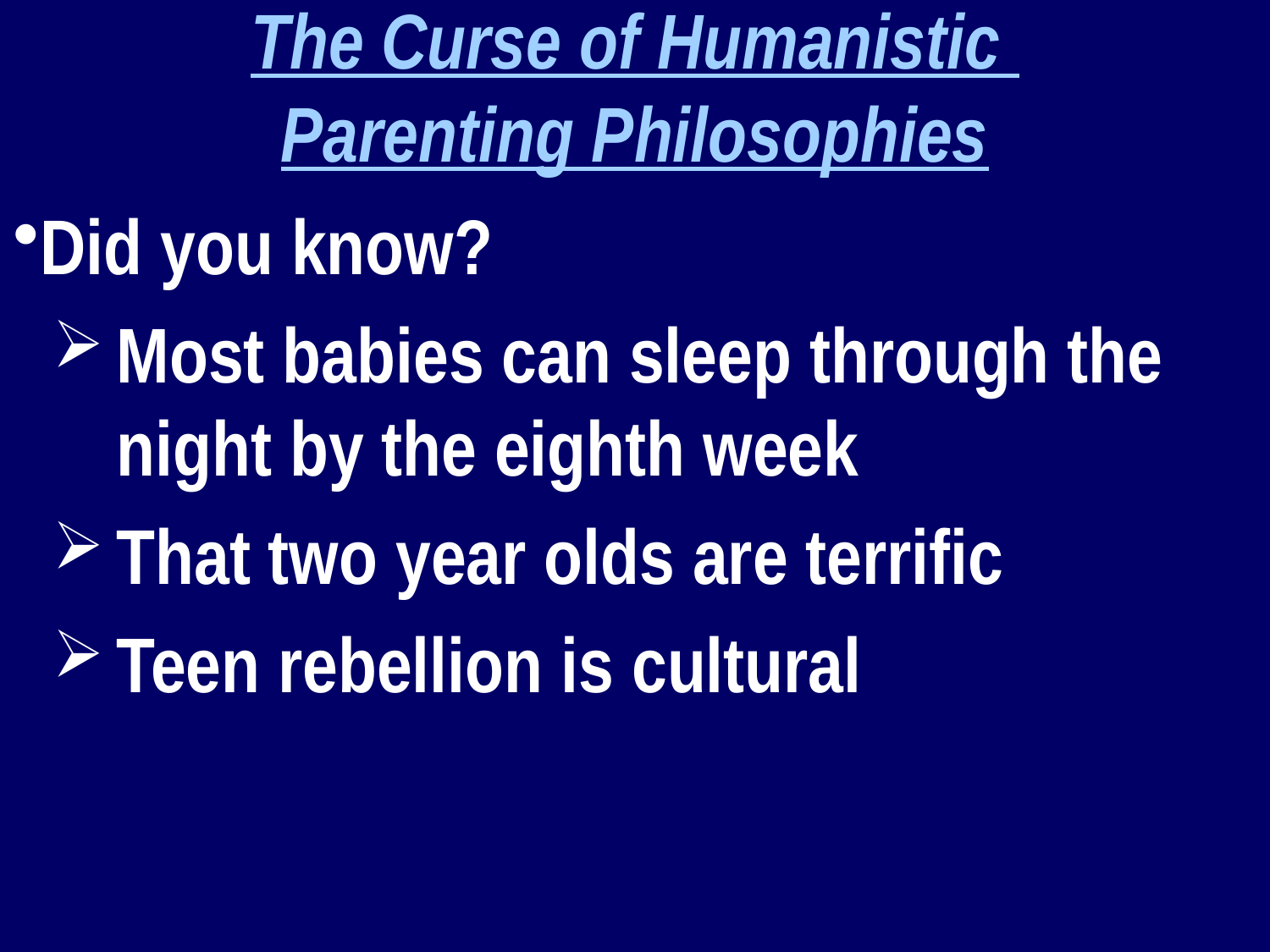

The Curse of Humanistic
Parenting Philosophies
Did you know?
Most babies can sleep through the night by the eighth week
That two year olds are terrific
Teen rebellion is cultural